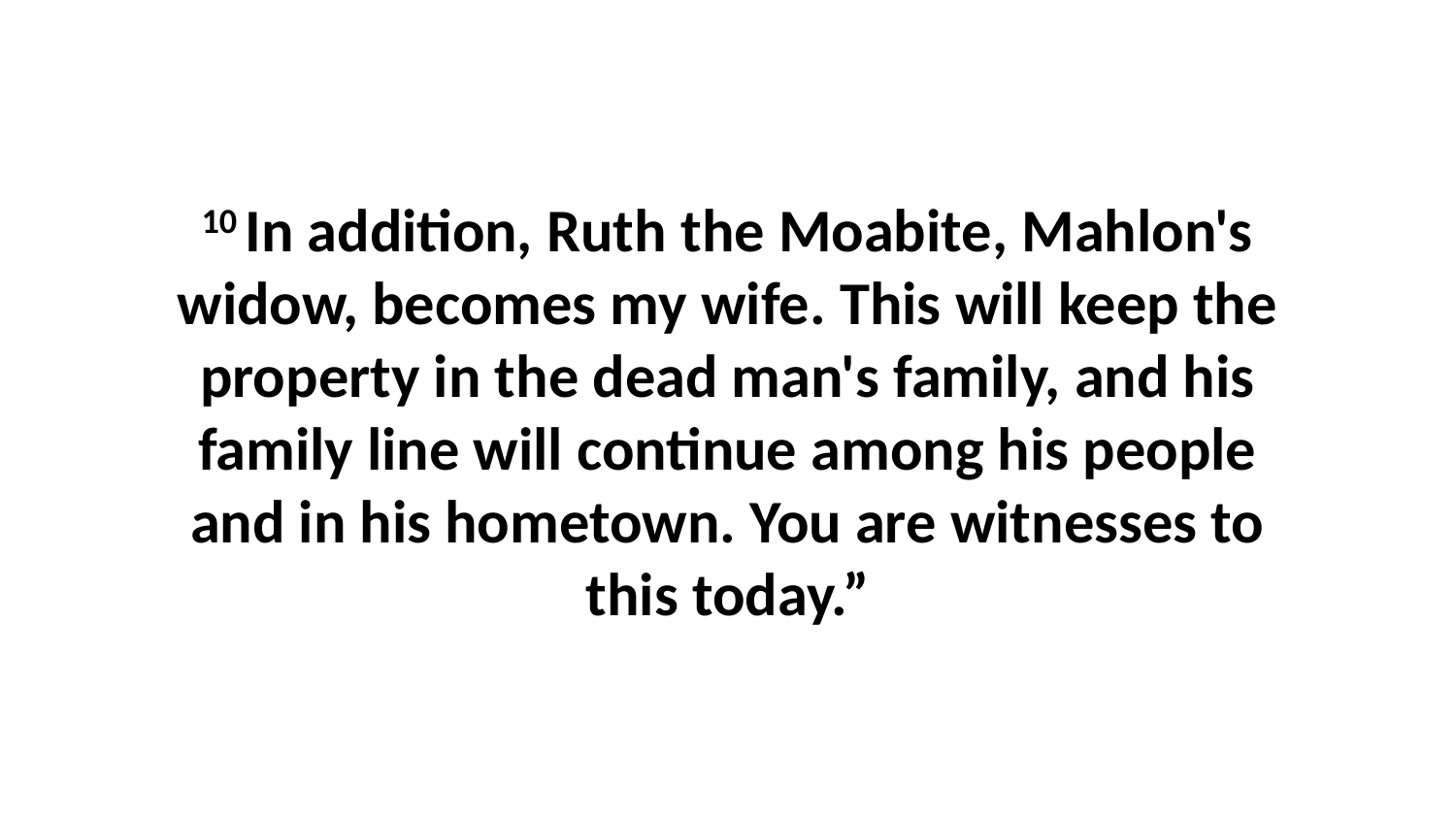

10 In addition, Ruth the Moabite, Mahlon's widow, becomes my wife. This will keep the property in the dead man's family, and his family line will continue among his people and in his hometown. You are witnesses to this today.”